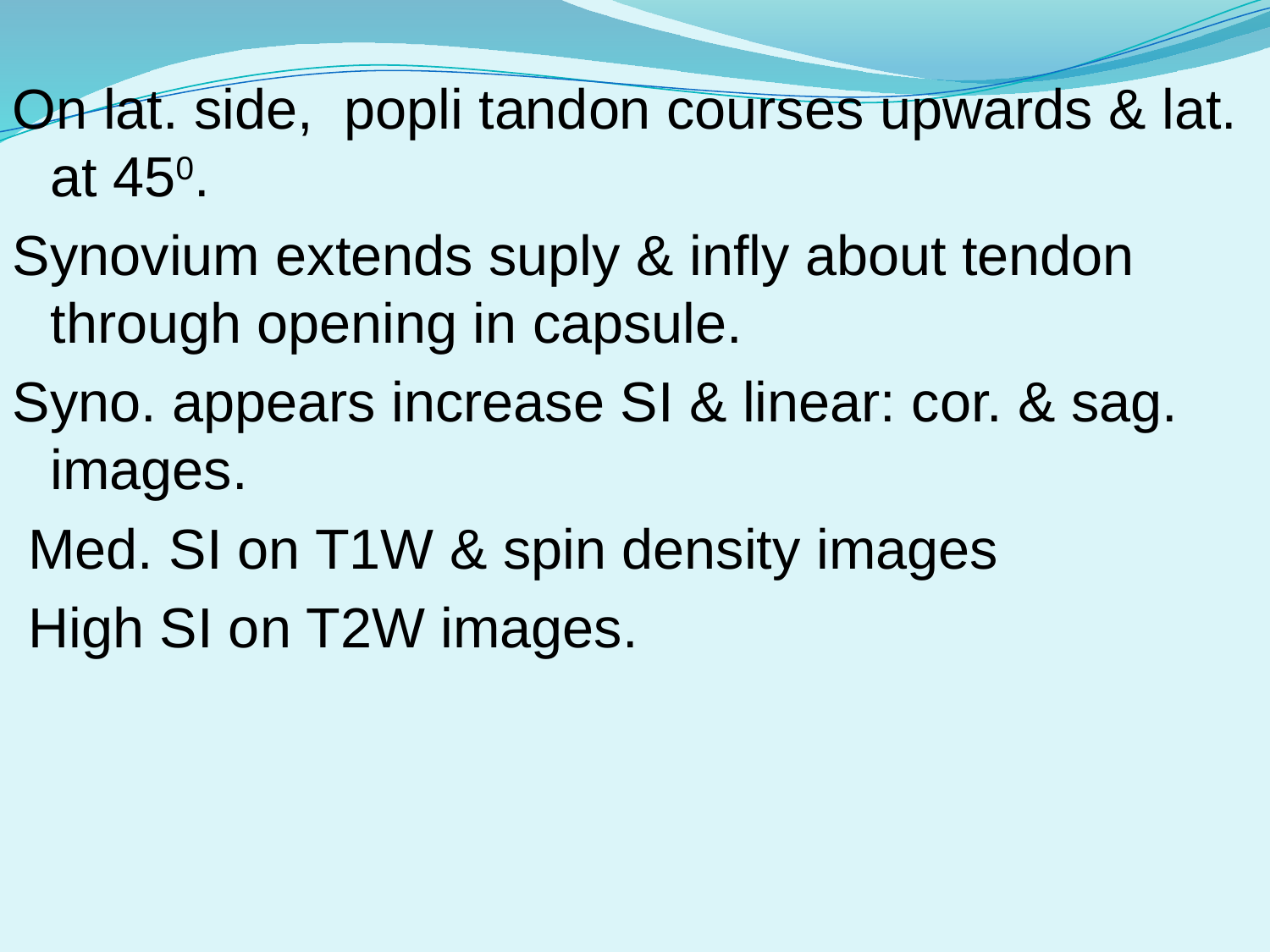

On lat. side,  popli tandon courses upwards & lat. at 450.
Synovium extends suply & infly about tendon through opening in capsule.
Syno. appears increase SI & linear: cor. & sag. images.
 Med. SI on T1W & spin density images
 High SI on T2W images.

#